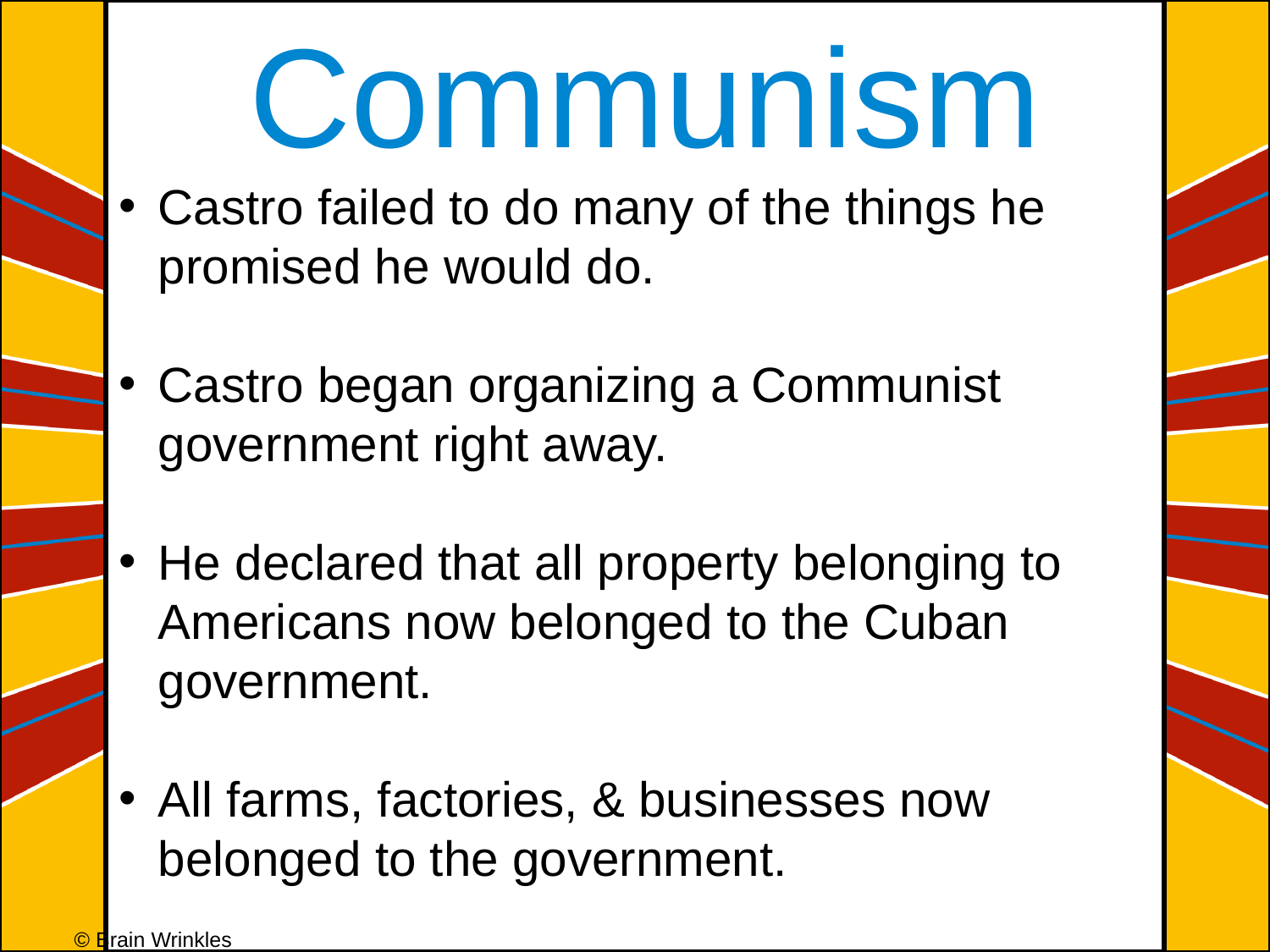

Communism
Castro failed to do many of the things he promised he would do.

Castro began organizing a Communist government right away.

He declared that all property belonging to Americans now belonged to the Cuban government.

All farms, factories, & businesses now belonged to the government.
© Brain Wrinkles